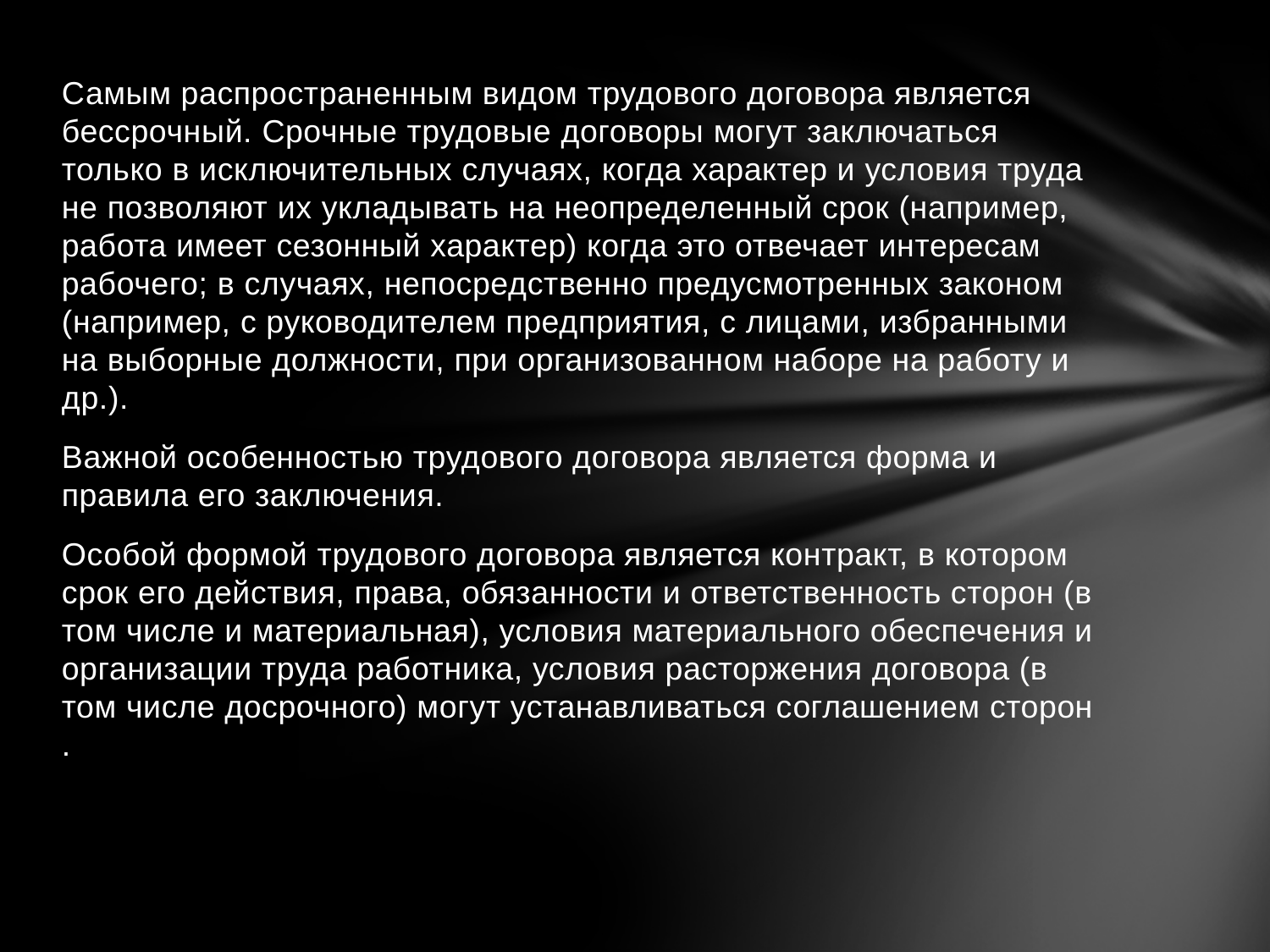

Самым распространенным видом трудового договора является бессрочный. Срочные трудовые договоры могут заключаться только в исключительных случаях, когда характер и условия труда не позволяют их укладывать на неопределенный срок (например, работа имеет сезонный характер) когда это отвечает интересам рабочего; в случаях, непосредственно предусмотренных законом (например, с руководителем предприятия, с лицами, избранными на выборные должности, при организованном наборе на работу и др.).
Важной особенностью трудового договора является форма и правила его заключения.
Особой формой трудового договора является контракт, в котором срок его действия, права, обязанности и ответственность сторон (в том числе и материальная), условия материального обеспечения и организации труда работника, условия расторжения договора (в том числе досрочного) могут устанавливаться соглашением сторон .